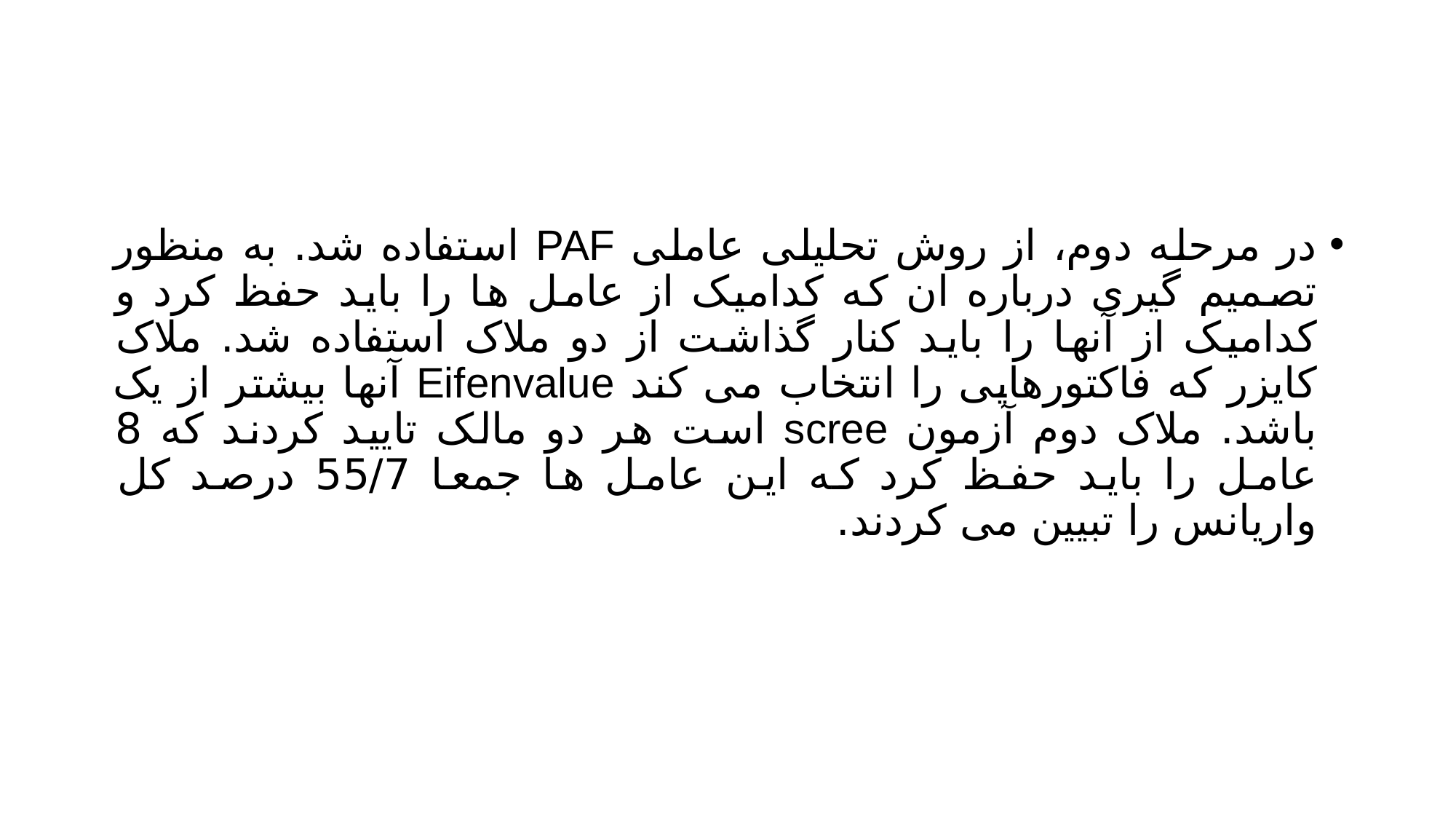

#
در مرحله دوم، از روش تحلیلی عاملی PAF استفاده شد. به منظور تصمیم گیری درباره ان که کدامیک از عامل ها را باید حفظ کرد و کدامیک از آنها را باید کنار گذاشت از دو ملاک استفاده شد. ملاک کایزر که فاکتورهایی را انتخاب می کند Eifenvalue آنها بیشتر از یک باشد. ملاک دوم آزمون scree است هر دو مالک تایید کردند که 8 عامل را باید حفظ کرد که این عامل ها جمعا 55/7 درصد کل واریانس را تبیین می کردند.